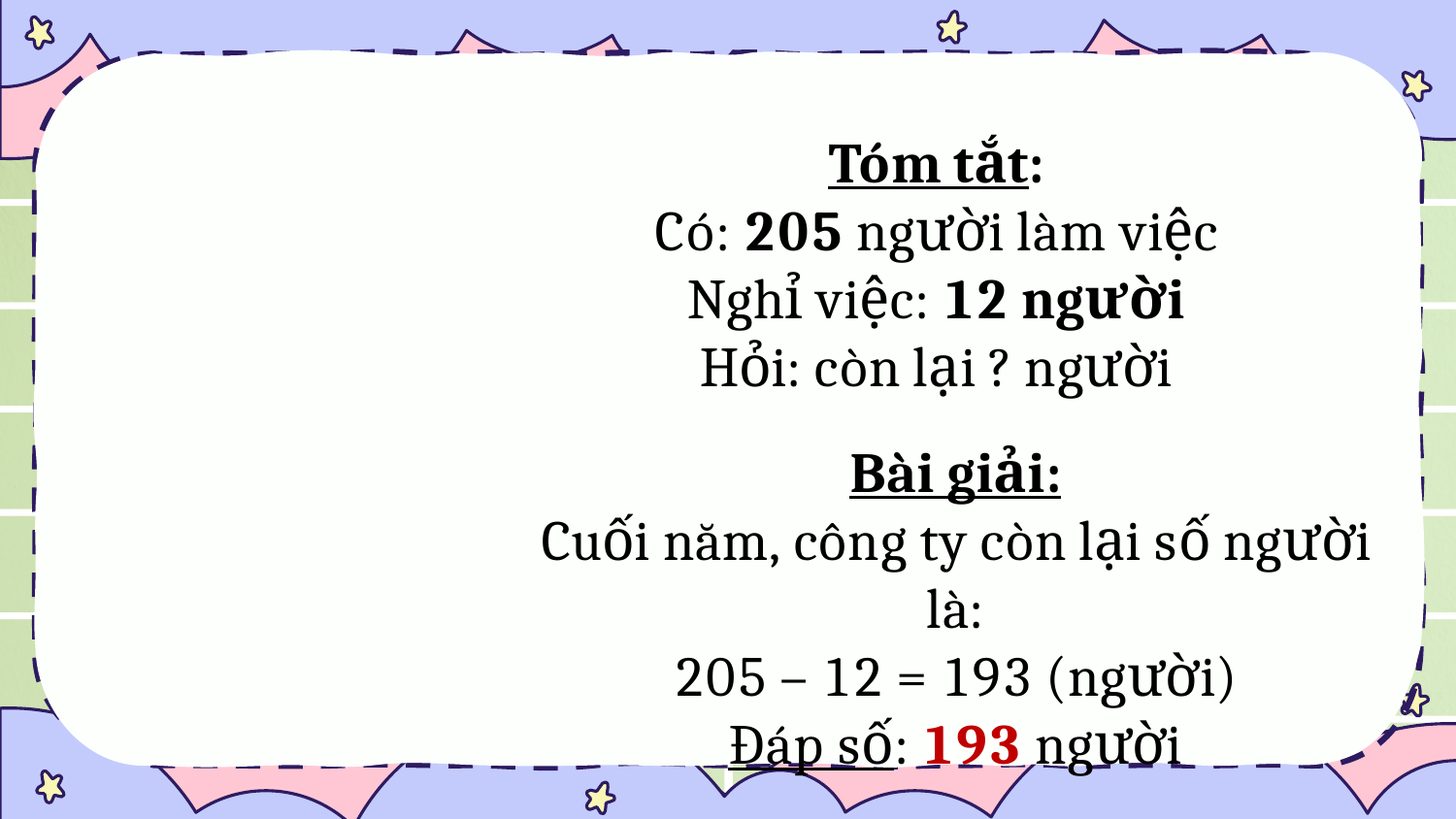

Tóm tắt:
Có: 205 người làm việc
Nghỉ việc: 12 người
Hỏi: còn lại ? người
Bài giải:
Cuối năm, công ty còn lại số người là:
205 – 12 = 193 (người)
Đáp số: 193 người